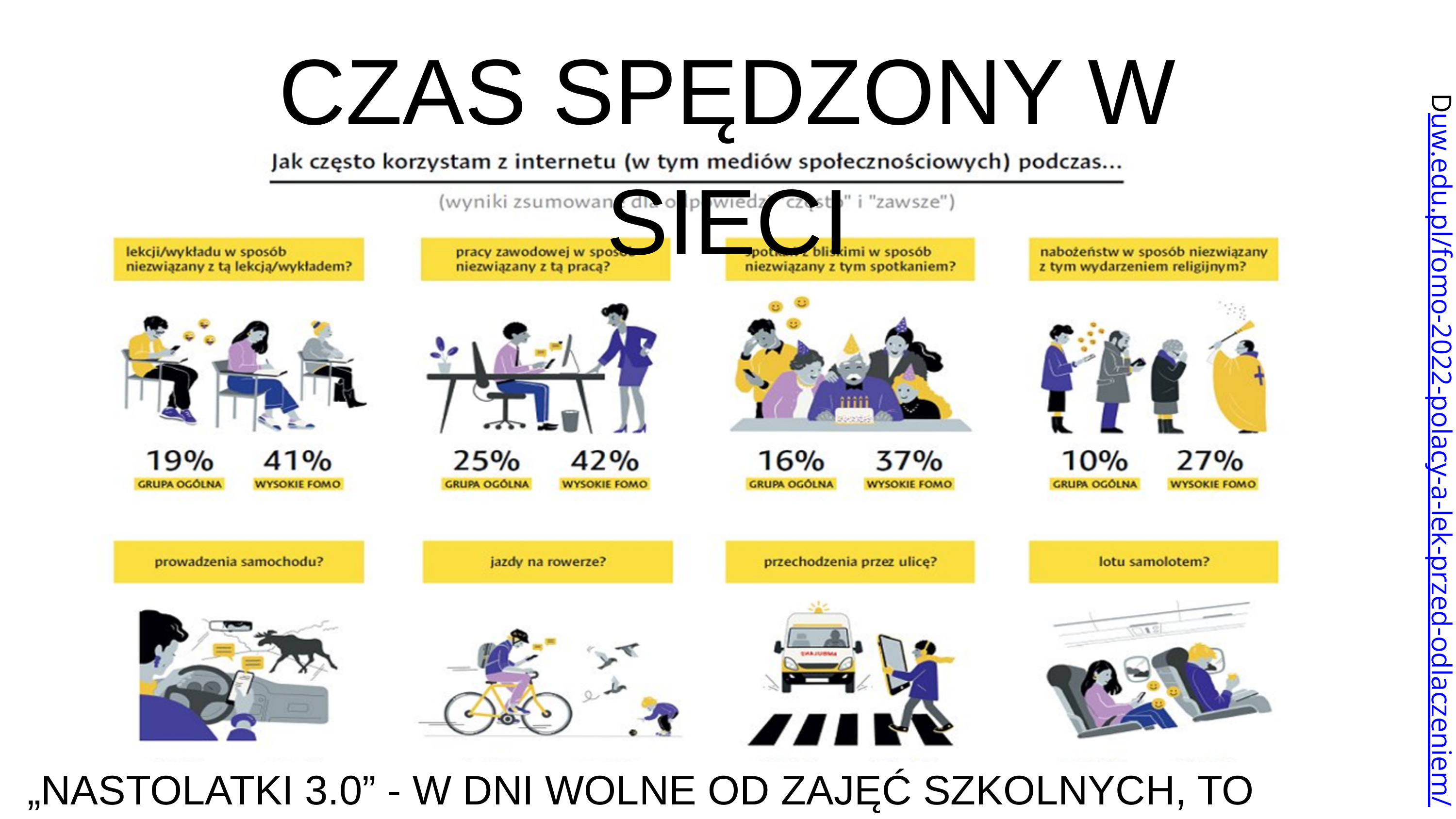

CZAS SPĘDZONY W SIECI

Duw.edu.pl/fomo-2022-polacy-a-lek-przed-odlaczeniem/

„NASTOLATKI 3.0” - W DNI WOLNE OD ZAJĘĆ SZKOLNYCH, TO ŚREDNIO NAWET PONAD 6 GODZIN